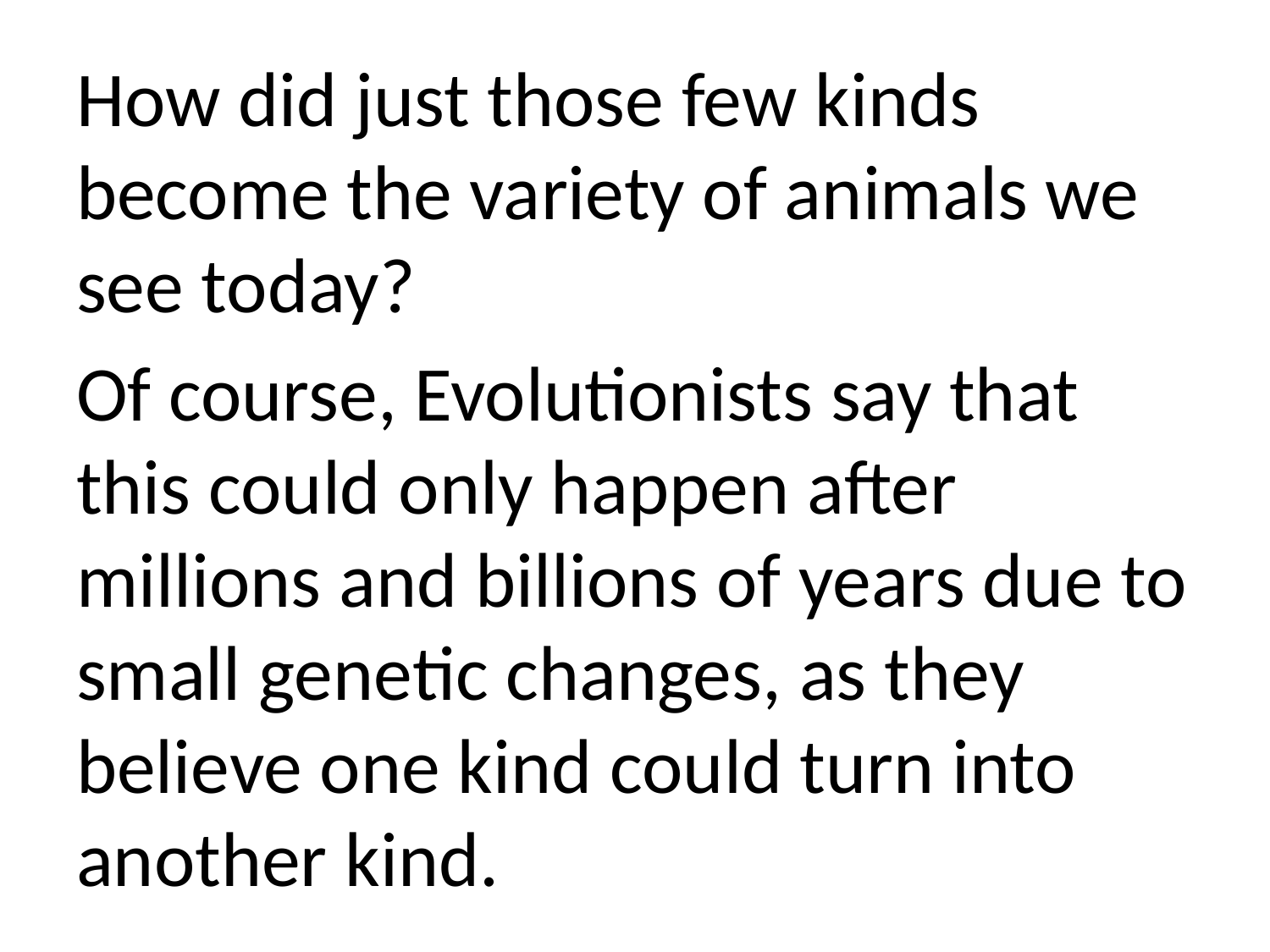

How did just those few kinds become the variety of animals we see today?
Of course, Evolutionists say that this could only happen after millions and billions of years due to small genetic changes, as they believe one kind could turn into another kind.